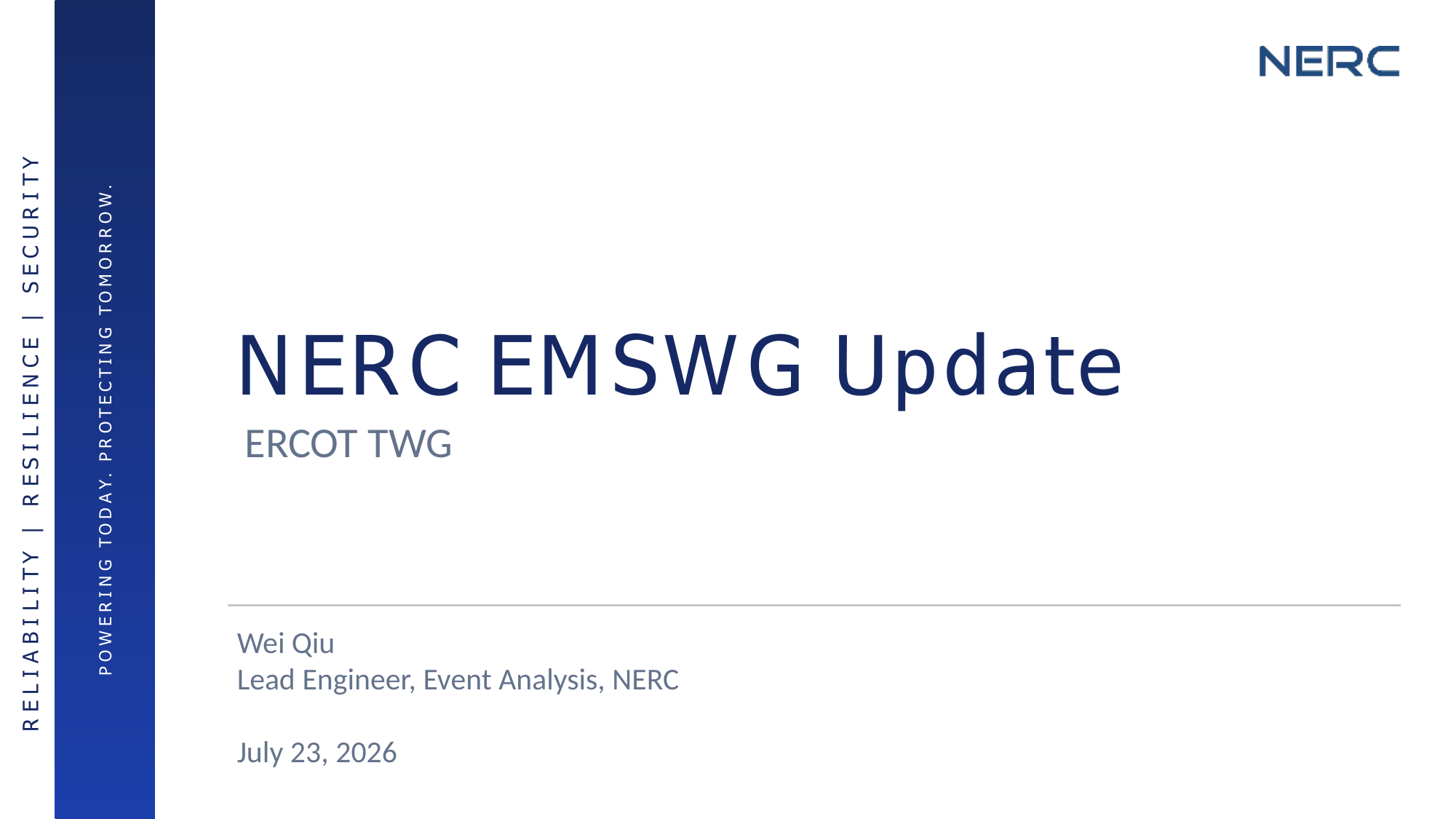

# NERC EMSWG Update
ERCOT TWG
Wei Qiu
Lead Engineer, Event Analysis, NERC

July 23, 2026